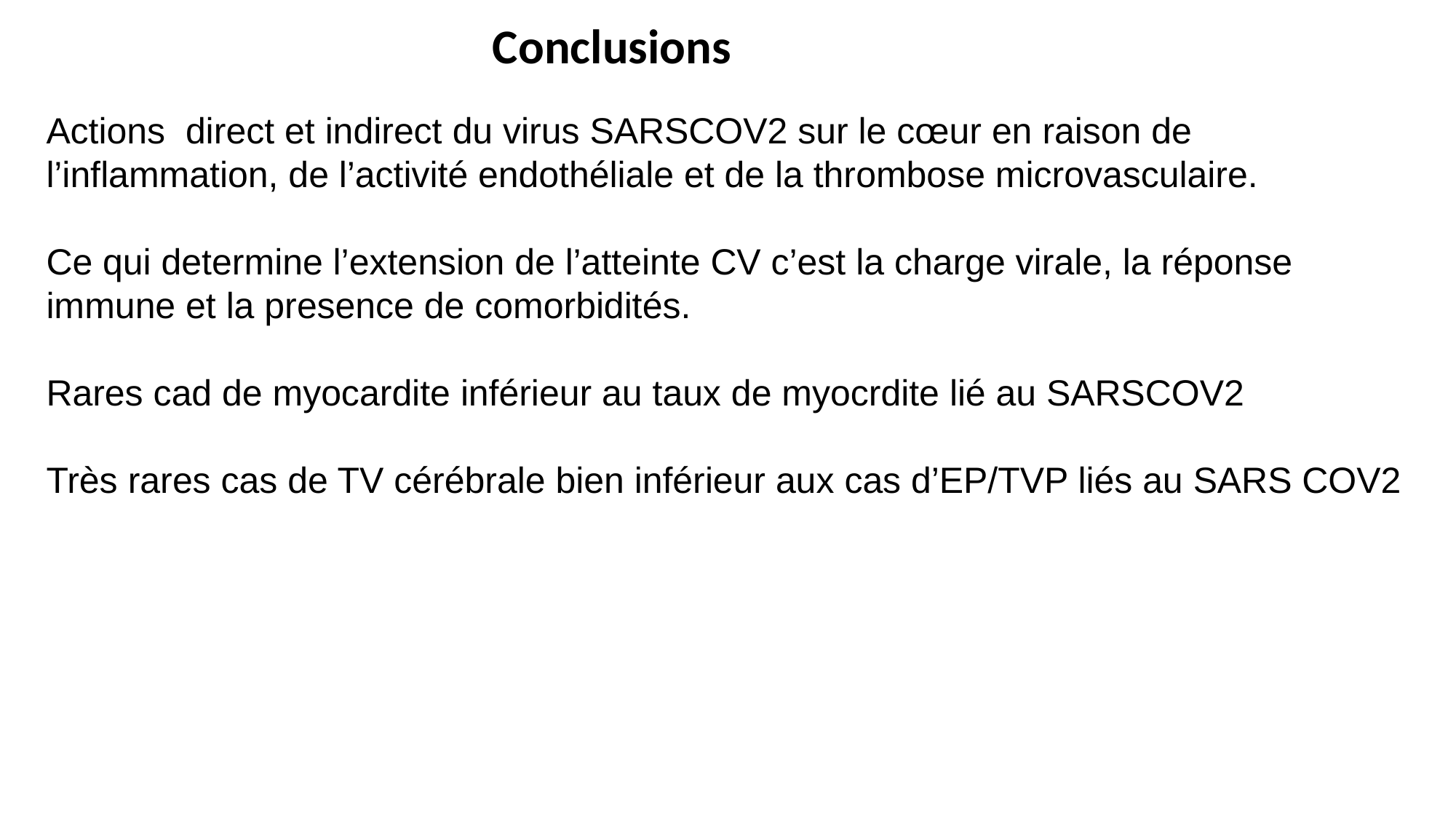

Conclusions
Actions  direct et indirect du virus SARSCOV2 sur le cœur en raison de l’inflammation, de l’activité endothéliale et de la thrombose microvasculaire.

Ce qui determine l’extension de l’atteinte CV c’est la charge virale, la réponse immune et la presence de comorbidités.

Rares cad de myocardite inférieur au taux de myocrdite lié au SARSCOV2

Très rares cas de TV cérébrale bien inférieur aux cas d’EP/TVP liés au SARS COV2